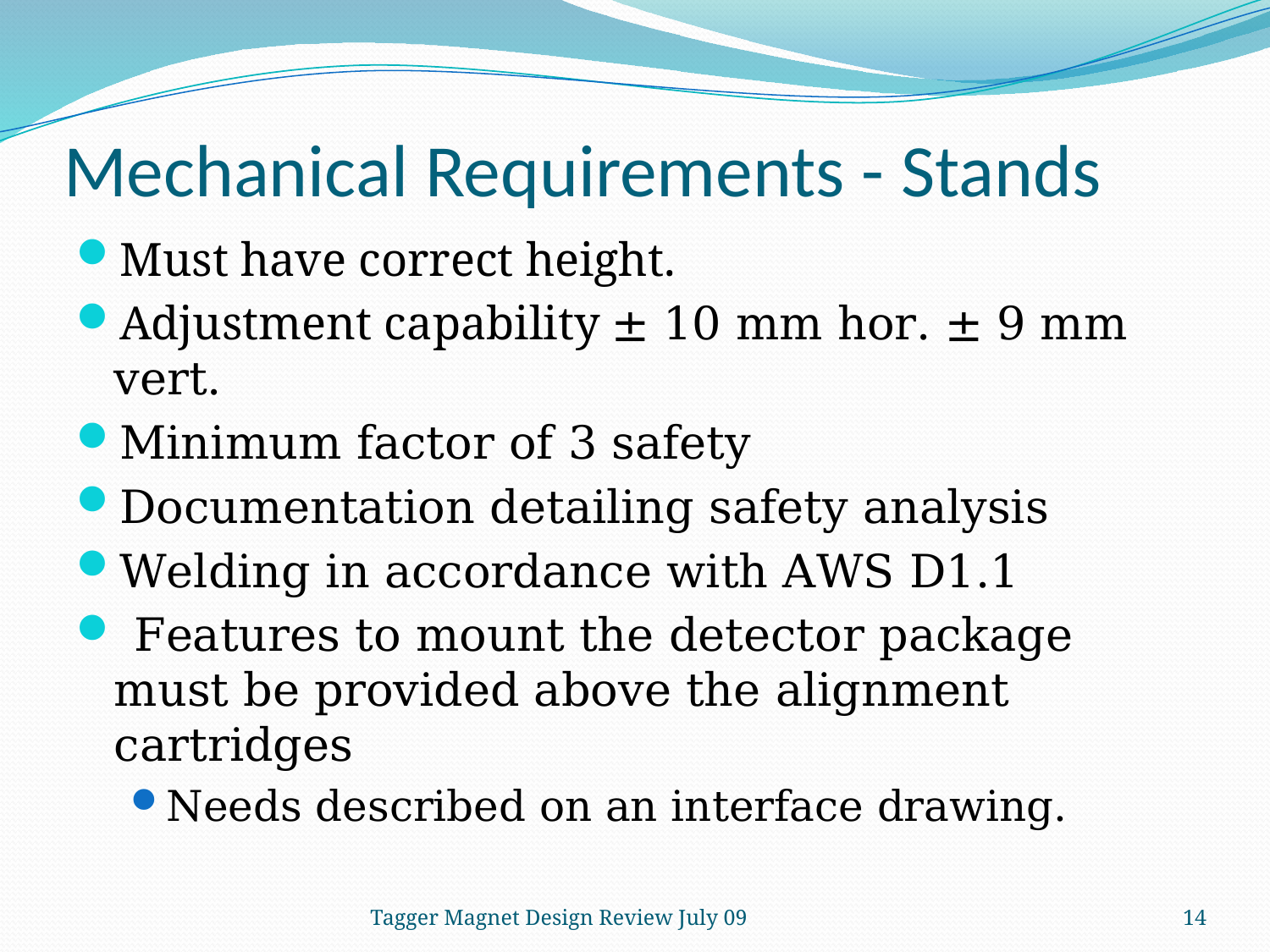

# Mechanical Requirements - Stands
Must have correct height.
Adjustment capability ± 10 mm hor. ± 9 mm vert.
Minimum factor of 3 safety
Documentation detailing safety analysis
Welding in accordance with AWS D1.1
 Features to mount the detector package must be provided above the alignment cartridges
Needs described on an interface drawing.

Tagger Magnet Design Review July 09
14